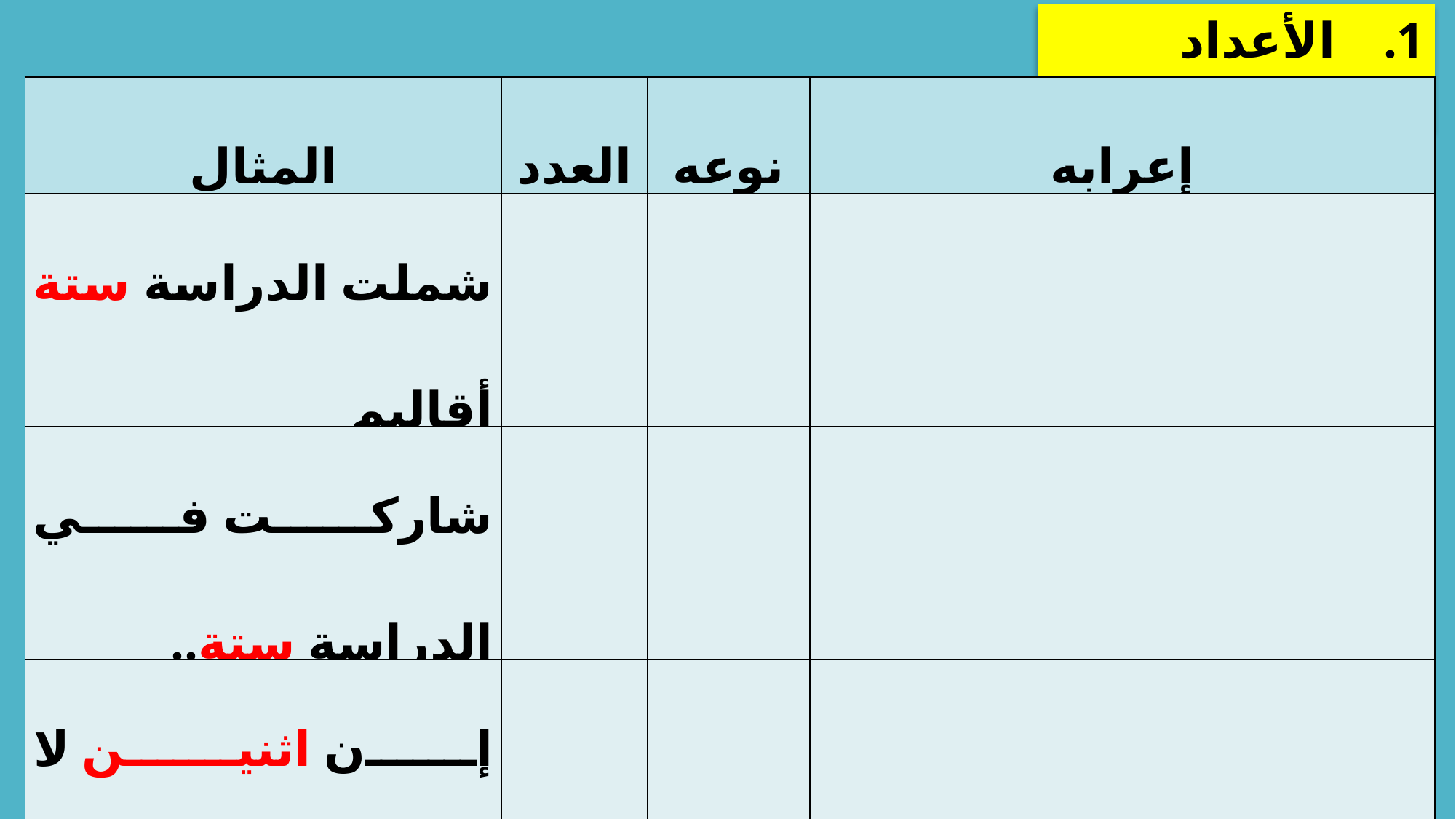

الأعداد المفردة:
| المثال | العدد | نوعه | إعرابه |
| --- | --- | --- | --- |
| شملت الدراسة ستة أقاليم |  |  |  |
| شاركت في الدراسة ستة.. |  |  |  |
| إن اثنين لا يلتقيان: ...... |  |  |  |
| إنهما اثنان... |  |  |  |
| تشكل عشرين في المائة |  |  |  |